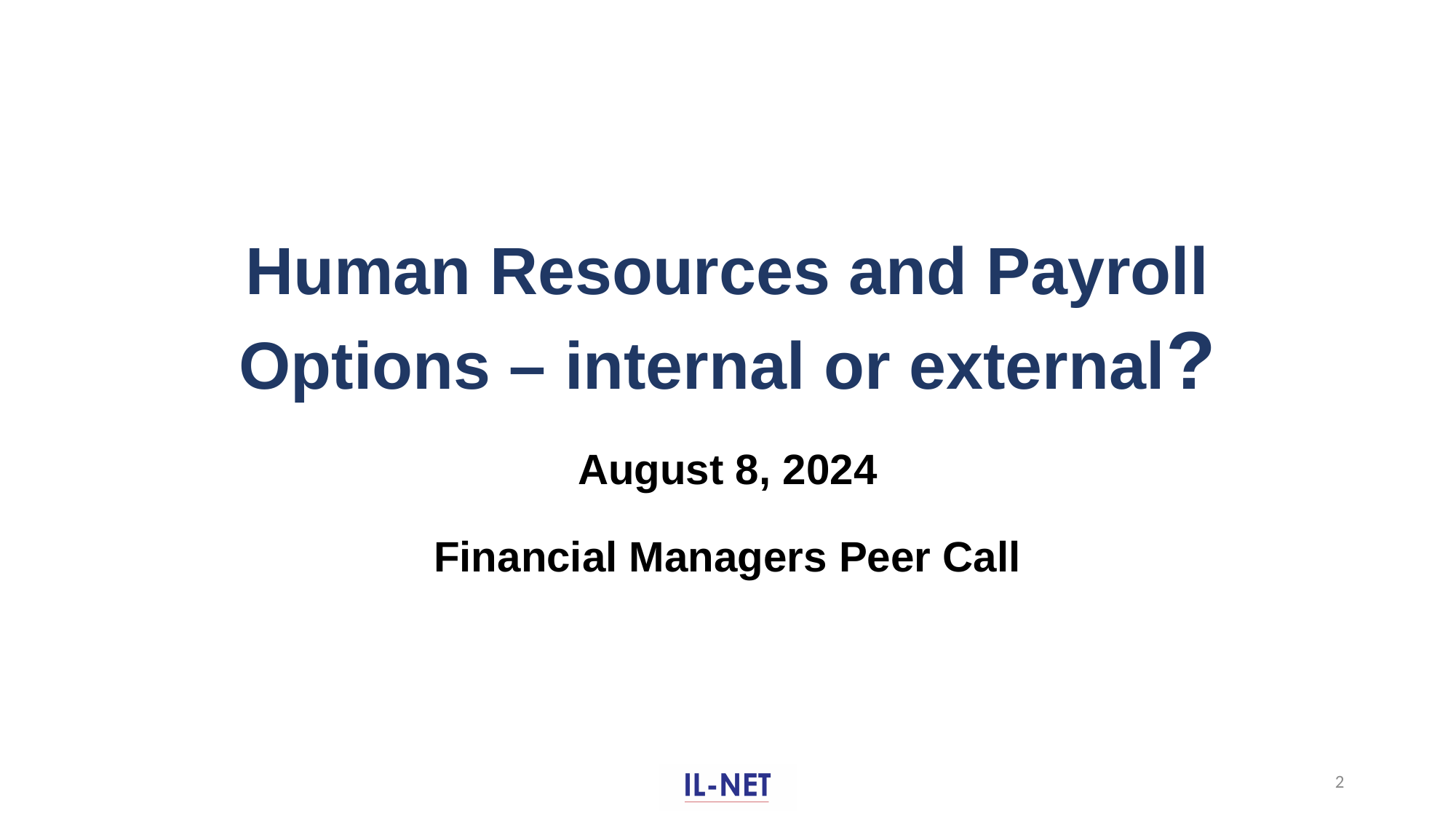

Human Resources and Payroll Options – internal or external?
August 8, 2024
Financial Managers Peer Call

2